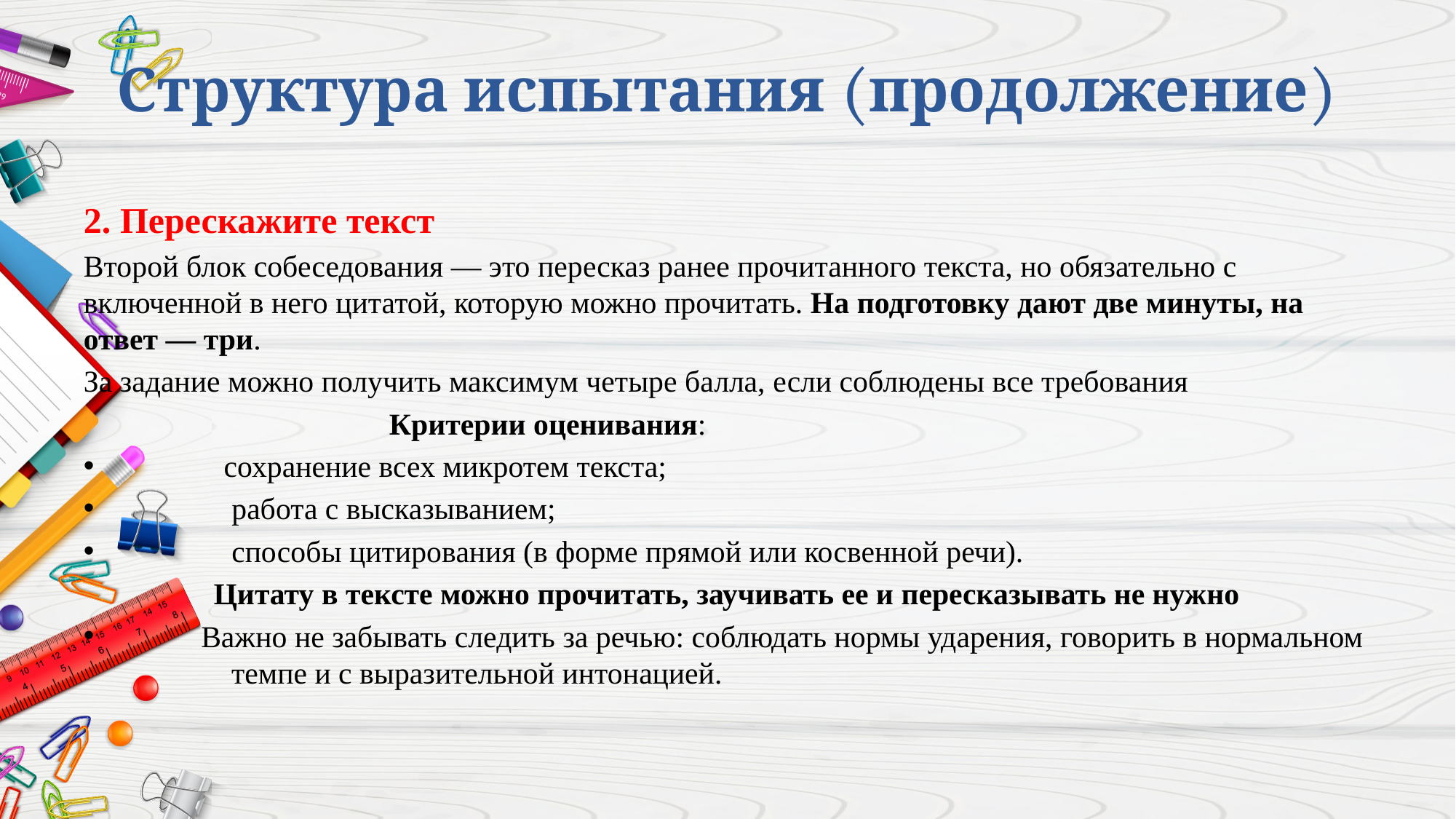

# Структура испытания (продолжение)
2. Перескажите текст
Второй блок собеседования — это пересказ ранее прочитанного текста, но обязательно с включенной в него цитатой, которую можно прочитать. На подготовку дают две минуты, на ответ — три.
За задание можно получить максимум четыре балла, если соблюдены все требования
                                        Критерии оценивания:
             сохранение всех микротем текста;
              работа с высказыванием;
              способы цитирования (в форме прямой или косвенной речи).
                 Цитату в тексте можно прочитать, заучивать ее и пересказывать не нужно
          Важно не забывать следить за речью: соблюдать нормы ударения, говорить в нормальном                темпе и с выразительной интонацией.